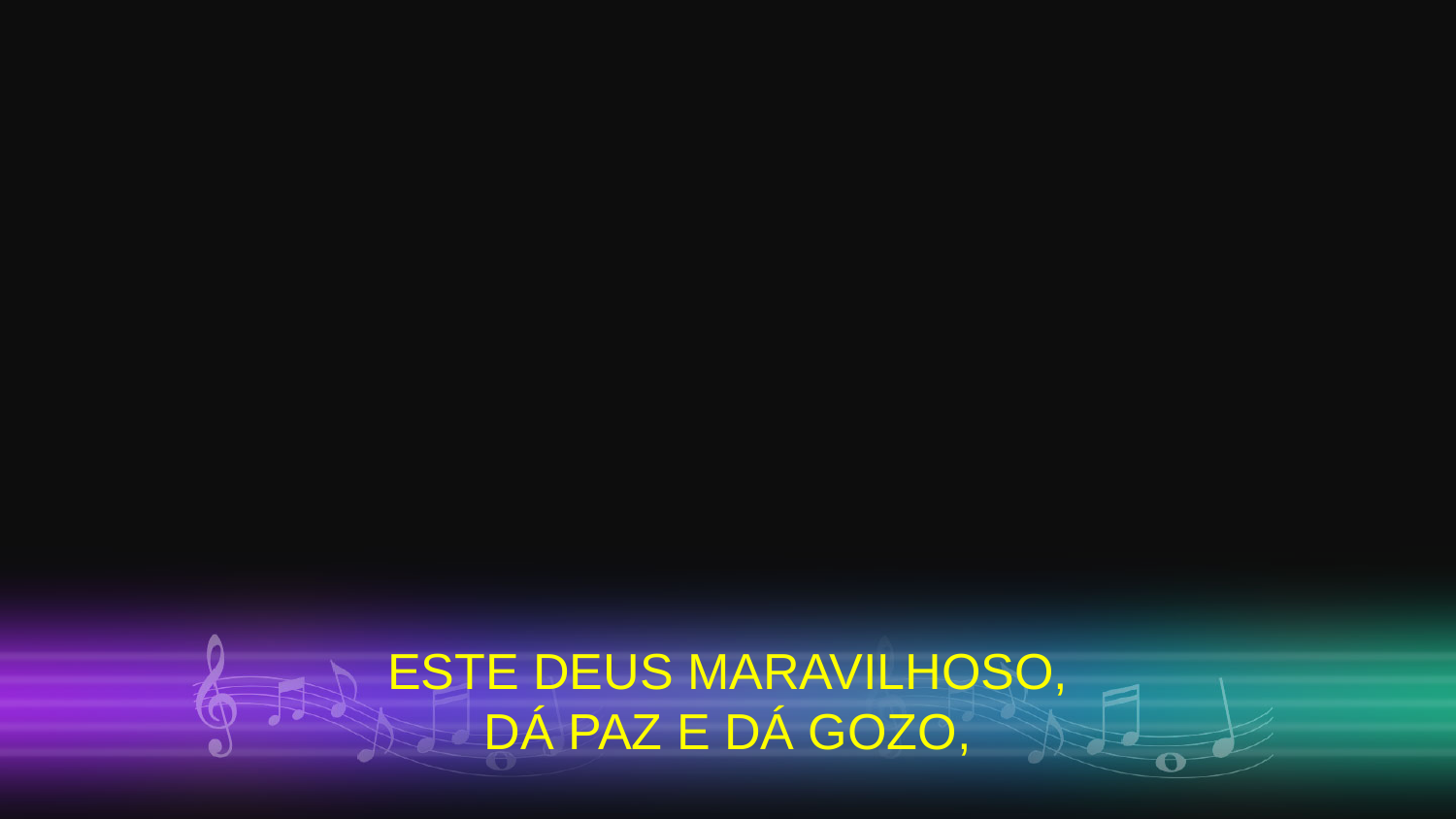

ESTE DEUS MARAVILHOSO,
DÁ PAZ E DÁ GOZO,